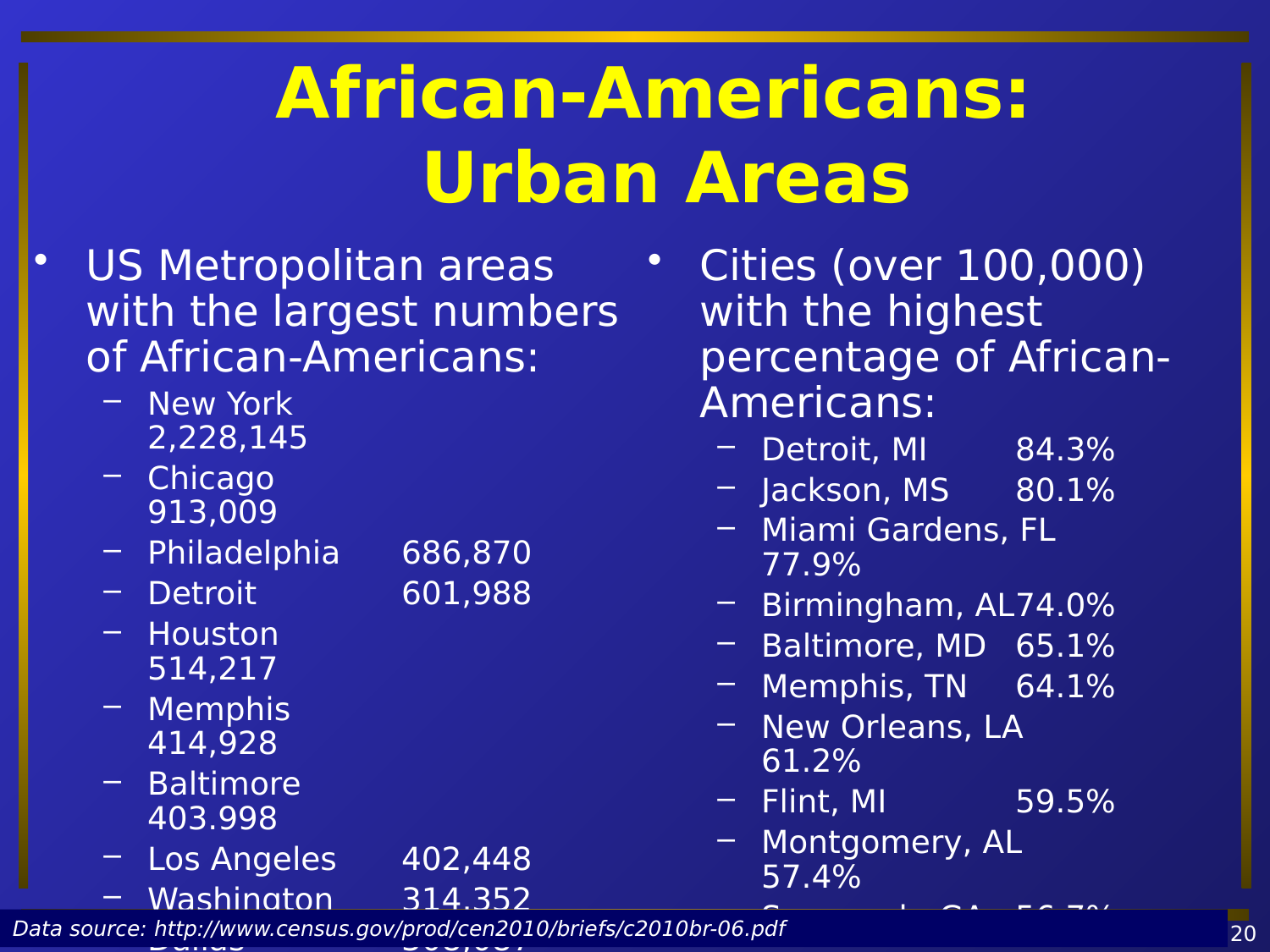

# African-Americans: Urban Areas
US Metropolitan areas with the largest numbers of African-Americans:
New York 		2,228,145
Chicago 		913,009
Philadelphia	686,870
Detroit		601,988
Houston		514,217
Memphis		414,928
Baltimore		403.998
Los Angeles	402,448
Washington	314,352
Dallas		308,087
Cities (over 100,000) with the highest percentage of African-Americans:
Detroit, MI	84.3%
Jackson, MS	80.1%
Miami Gardens, FL	77.9%
Birmingham, AL	74.0%
Baltimore, MD	65.1%
Memphis, TN	64.1%
New Orleans, LA	61.2%
Flint, MI		59.5%
Montgomery, AL	57.4%
Savannah, GA	56.7%
Data source: http://www.census.gov/prod/cen2010/briefs/c2010br-06.pdf
20